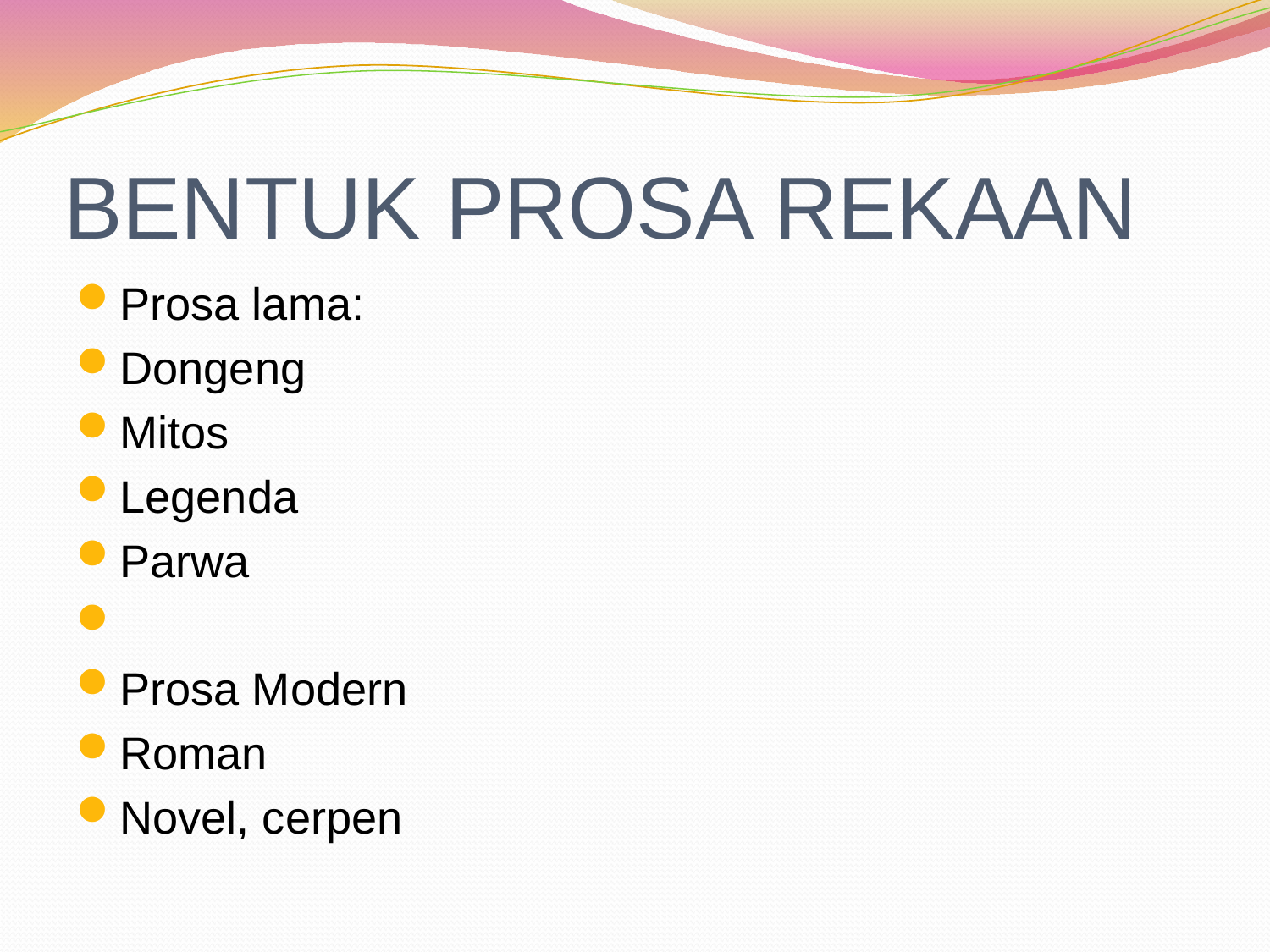

# BENTUK PROSA REKAAN
Prosa lama:
Dongeng
Mitos
Legenda
Parwa

Prosa Modern
Roman
Novel, cerpen